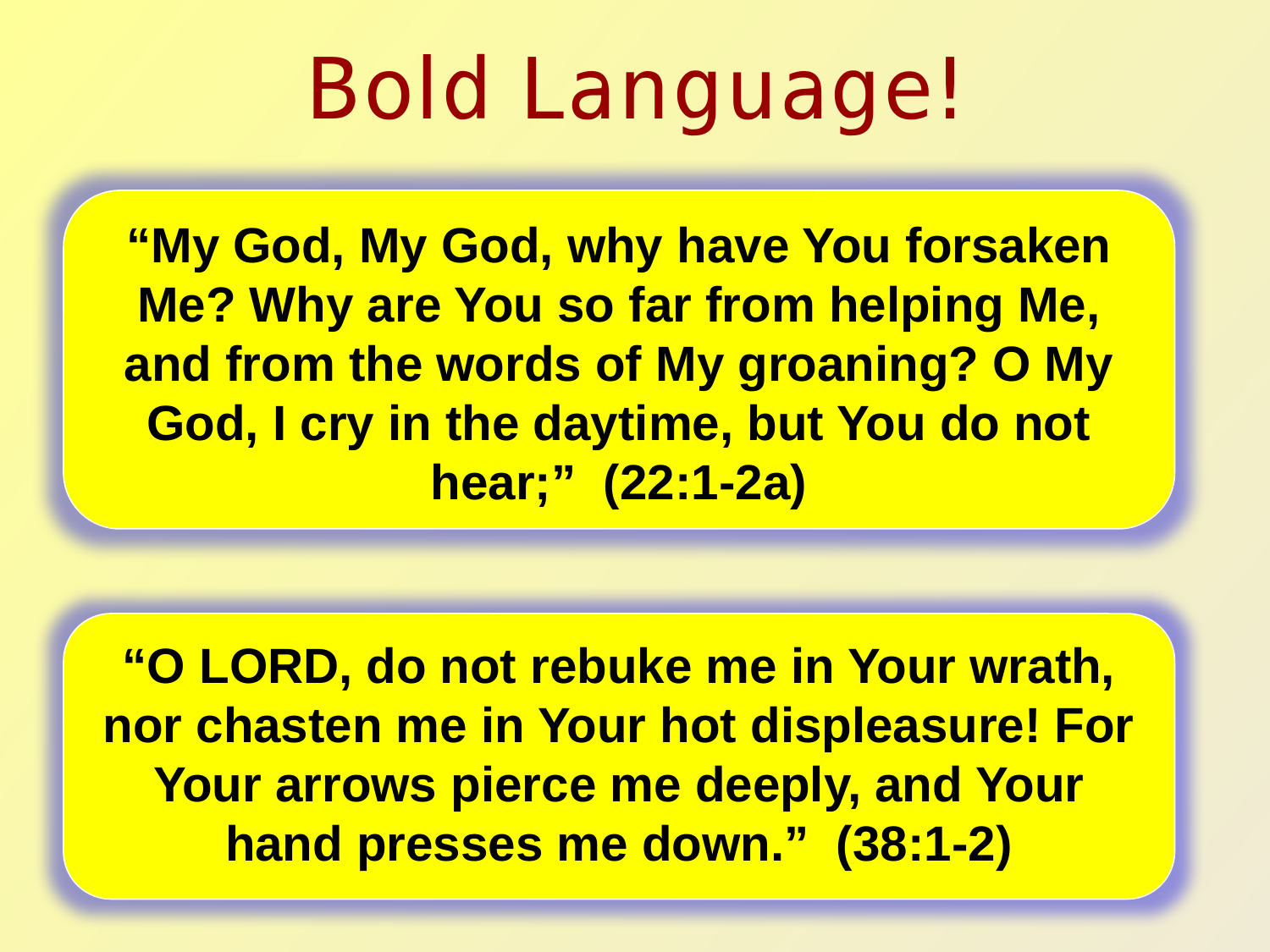

# Bold Language!
“My God, My God, why have You forsaken Me? Why are You so far from helping Me, and from the words of My groaning? O My God, I cry in the daytime, but You do not hear;”  (22:1-2a)

“O LORD, do not rebuke me in Your wrath, nor chasten me in Your hot displeasure! For Your arrows pierce me deeply, and Your hand presses me down.”  (38:1-2)